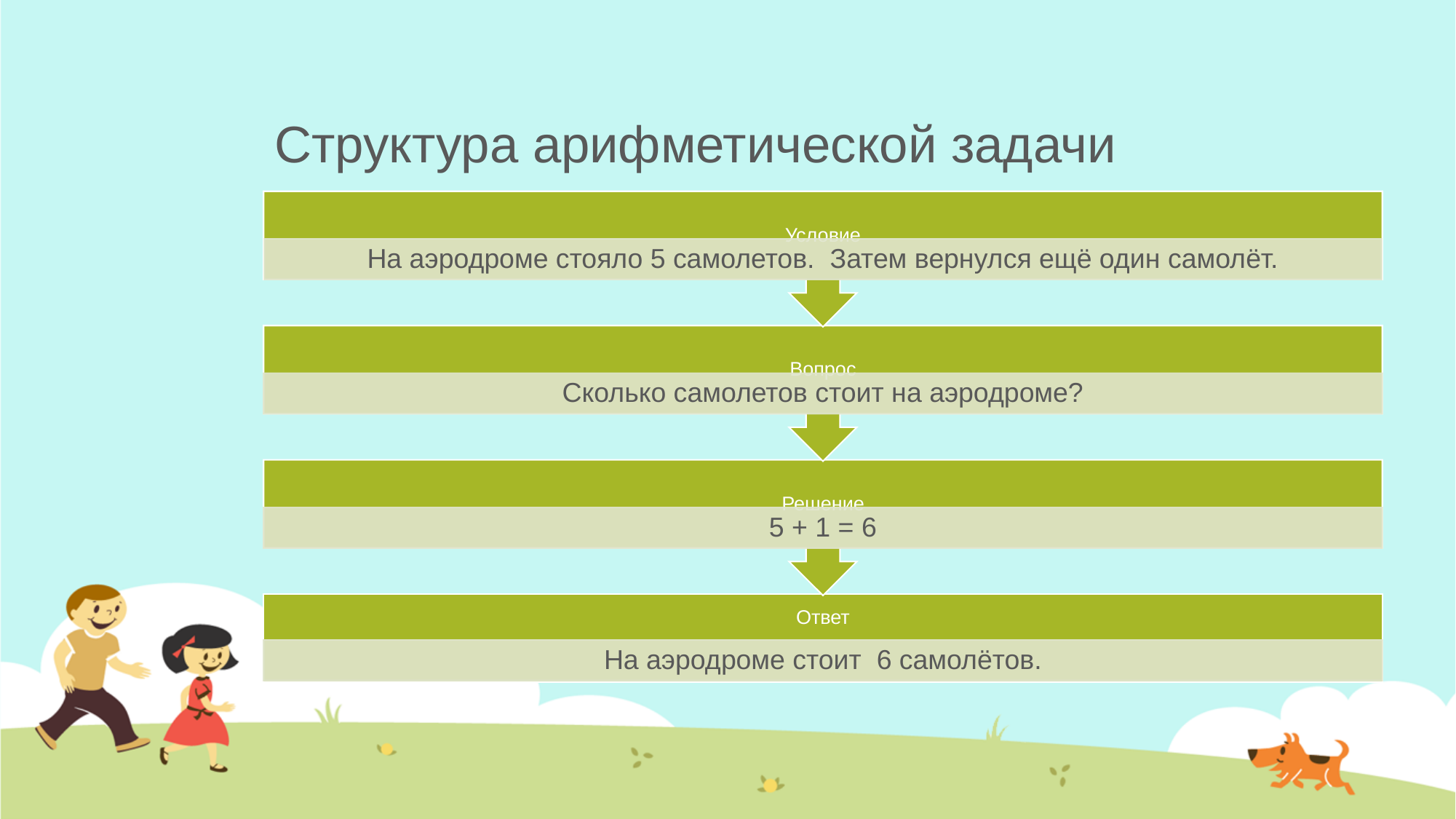

# Структура арифметической задачи
Ответ
На аэродроме стоит  6 самолётов.
Решение
5 + 1 = 6
Вопрос
Сколько самолетов стоит на аэродроме?
Условие
На аэродроме стояло 5 самолетов.  Затем вернулся ещё один самолёт.